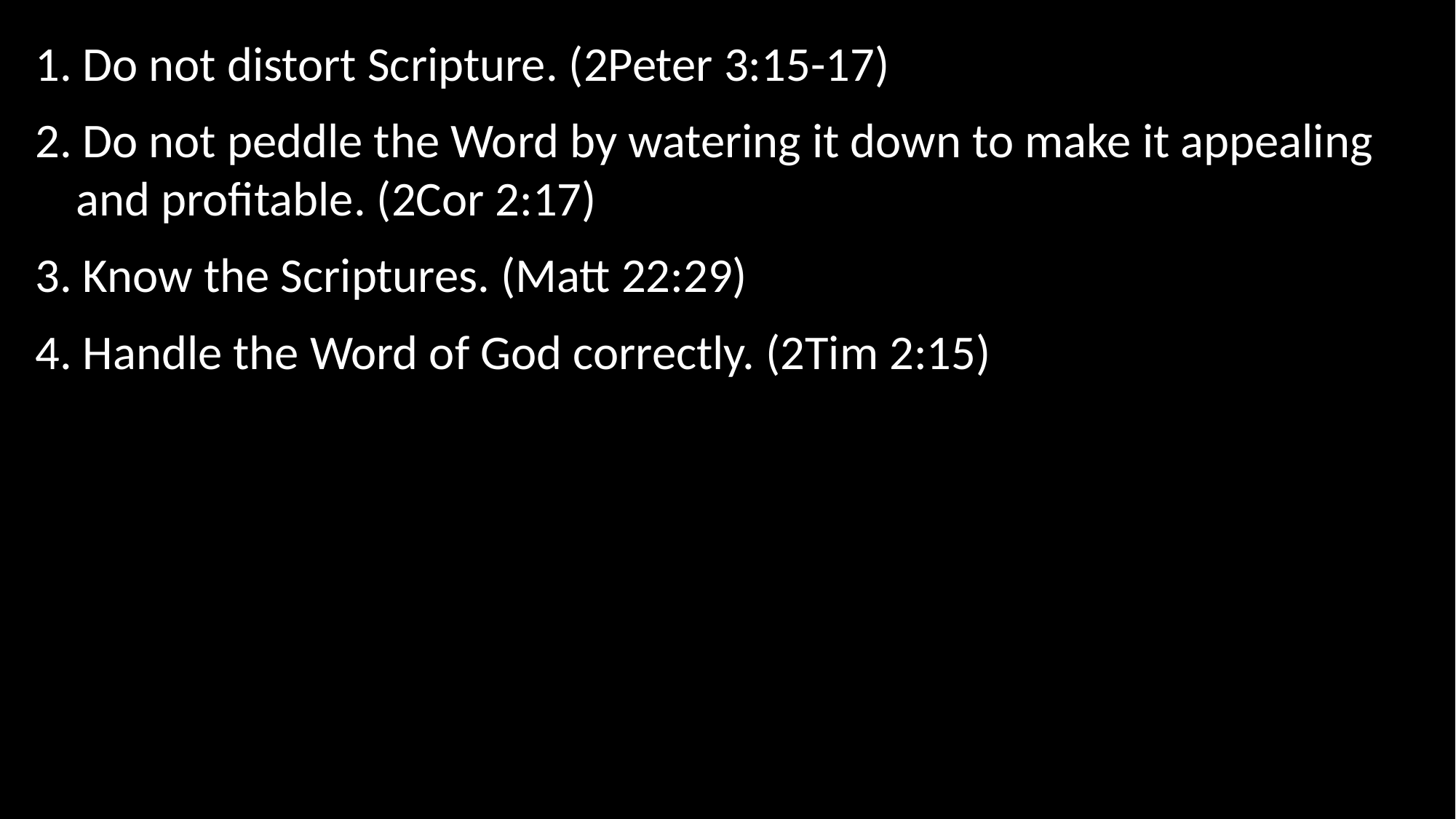

1. Do not distort Scripture. (2Peter 3:15-17)
2. Do not peddle the Word by watering it down to make it appealing and profitable. (2Cor 2:17)
3. Know the Scriptures. (Matt 22:29)
4. Handle the Word of God correctly. (2Tim 2:15)